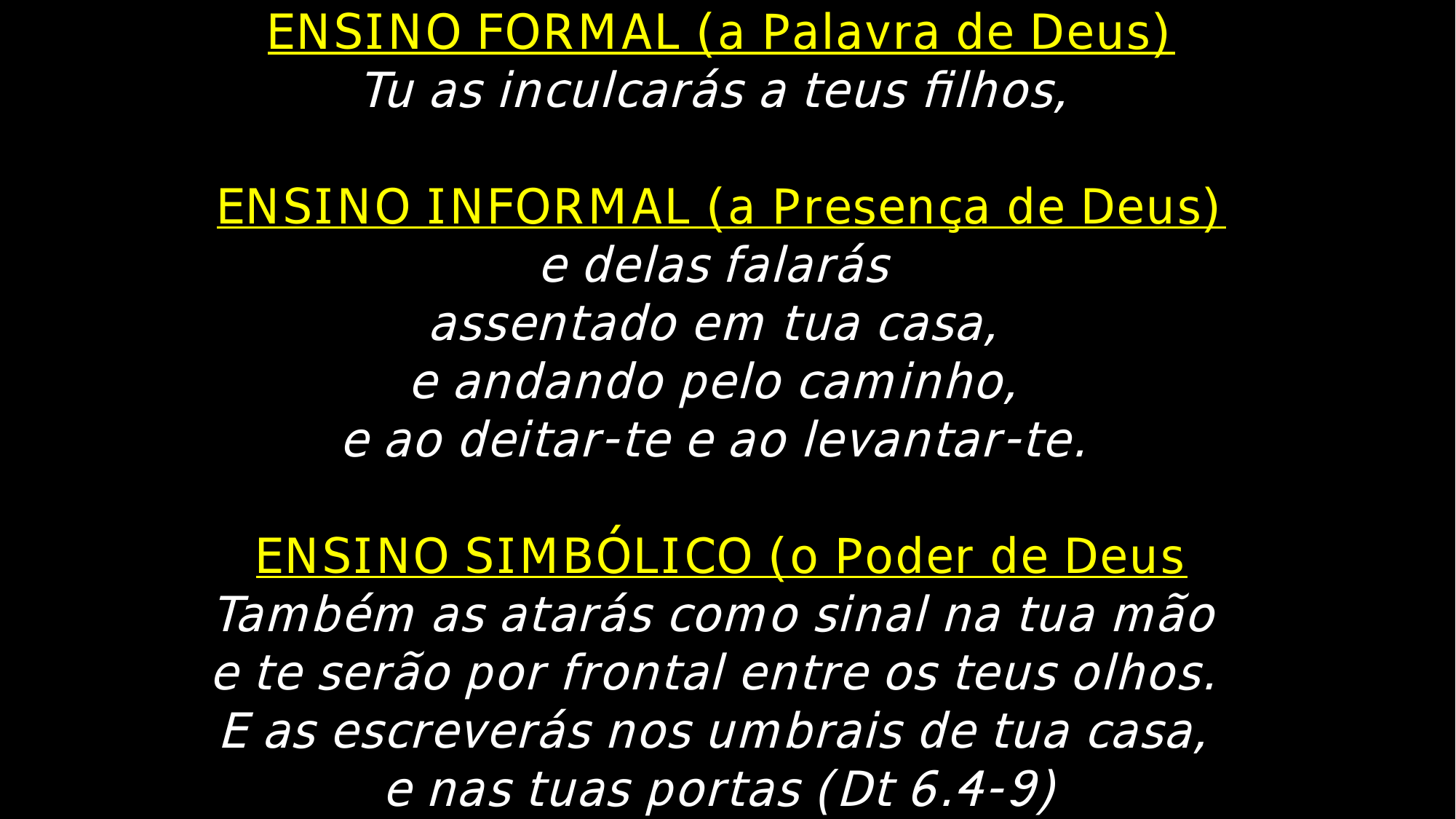

ENSINO FORMAL (a Palavra de Deus)
Tu as inculcarás a teus filhos,

ENSINO INFORMAL (a Presença de Deus)
e delas falarás
assentado em tua casa,
e andando pelo caminho,
e ao deitar-te e ao levantar-te.

ENSINO SIMBÓLICO (o Poder de Deus
Também as atarás como sinal na tua mão
e te serão por frontal entre os teus olhos.
E as escreverás nos umbrais de tua casa,
e nas tuas portas (Dt 6.4-9)